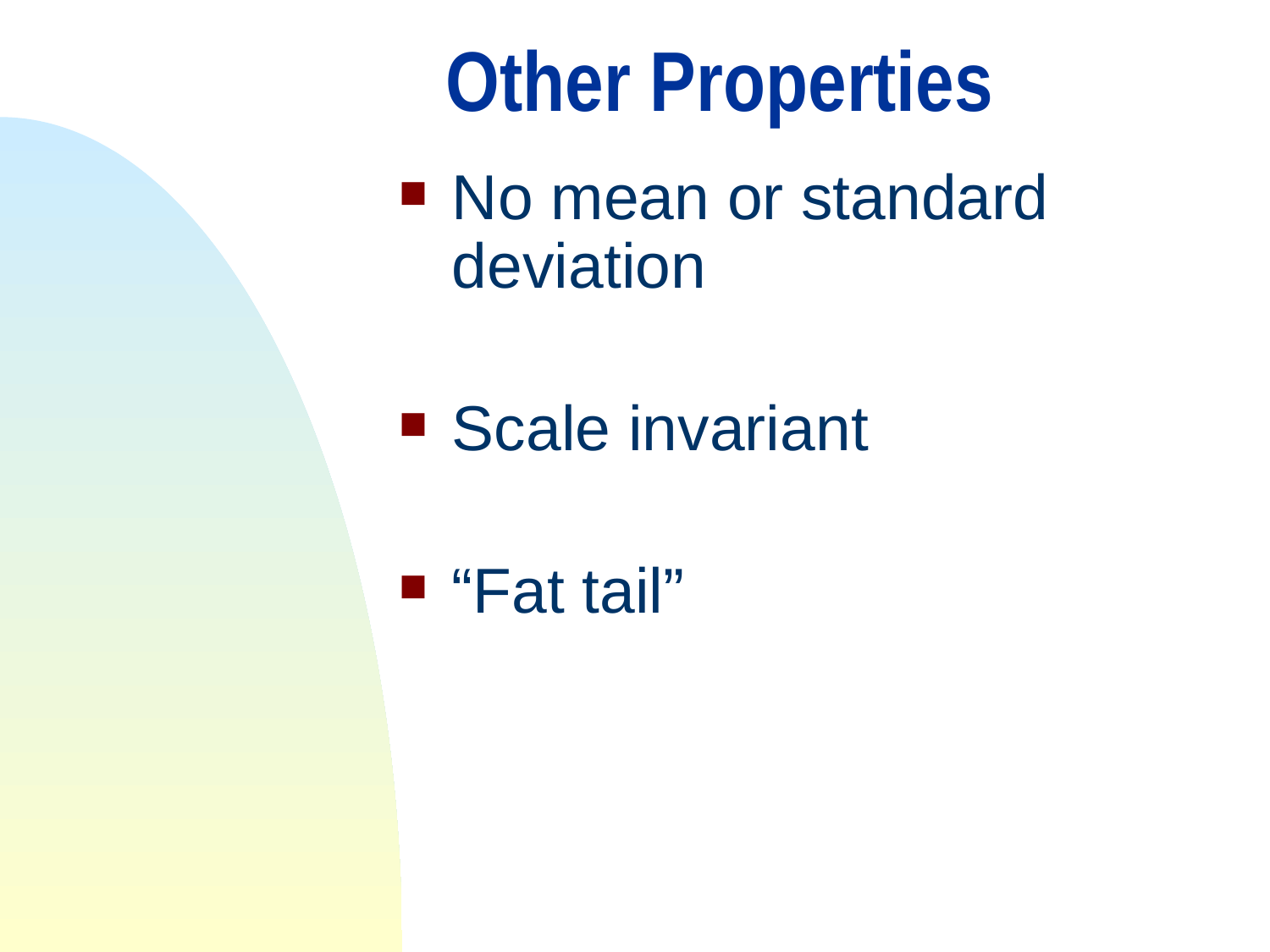

# Other Properties
No mean or standard deviation

Scale invariant

“Fat tail”